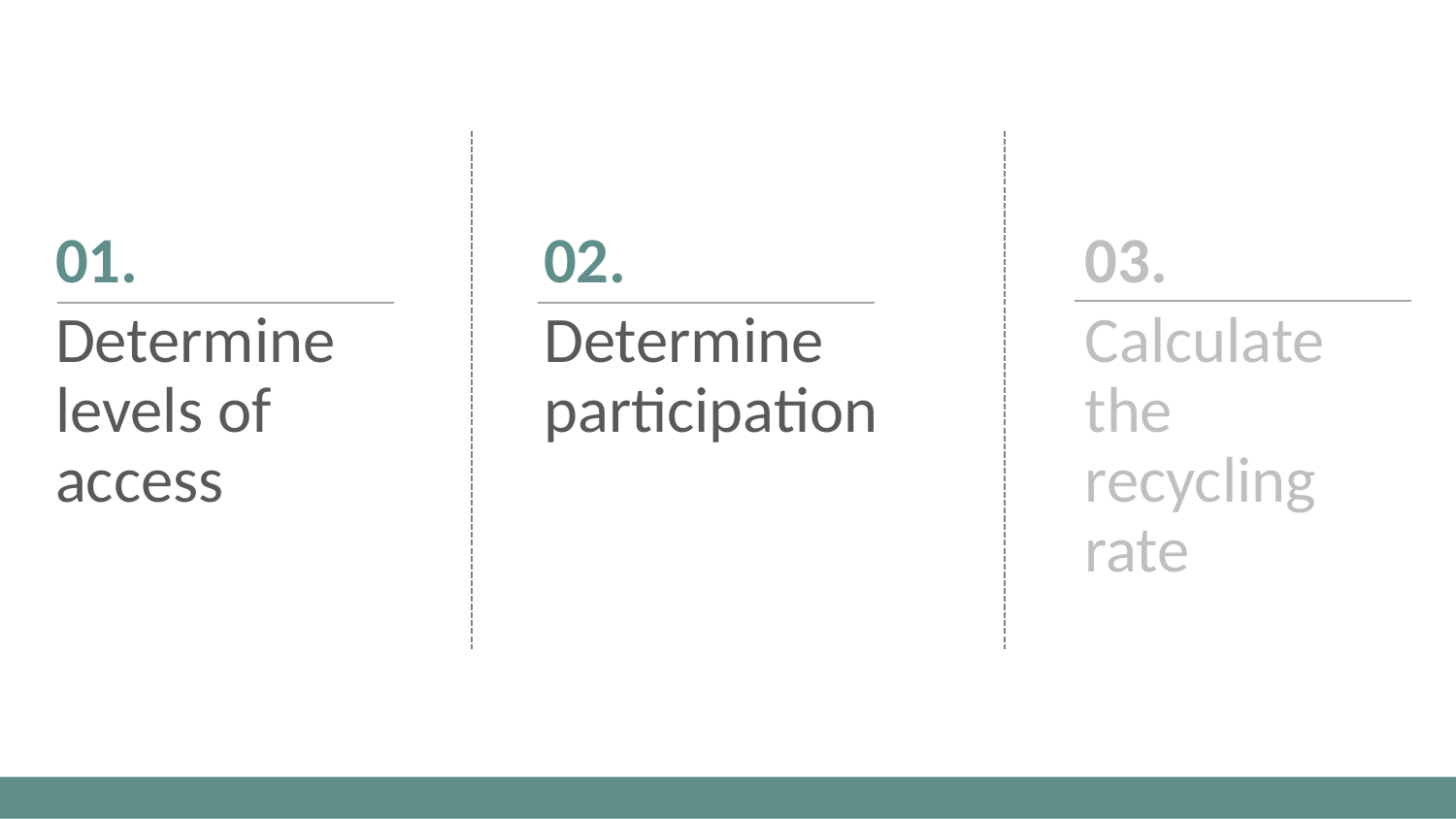

01.
02.
03.
Determine levels of access
Determine participation
Calculate the recycling rate